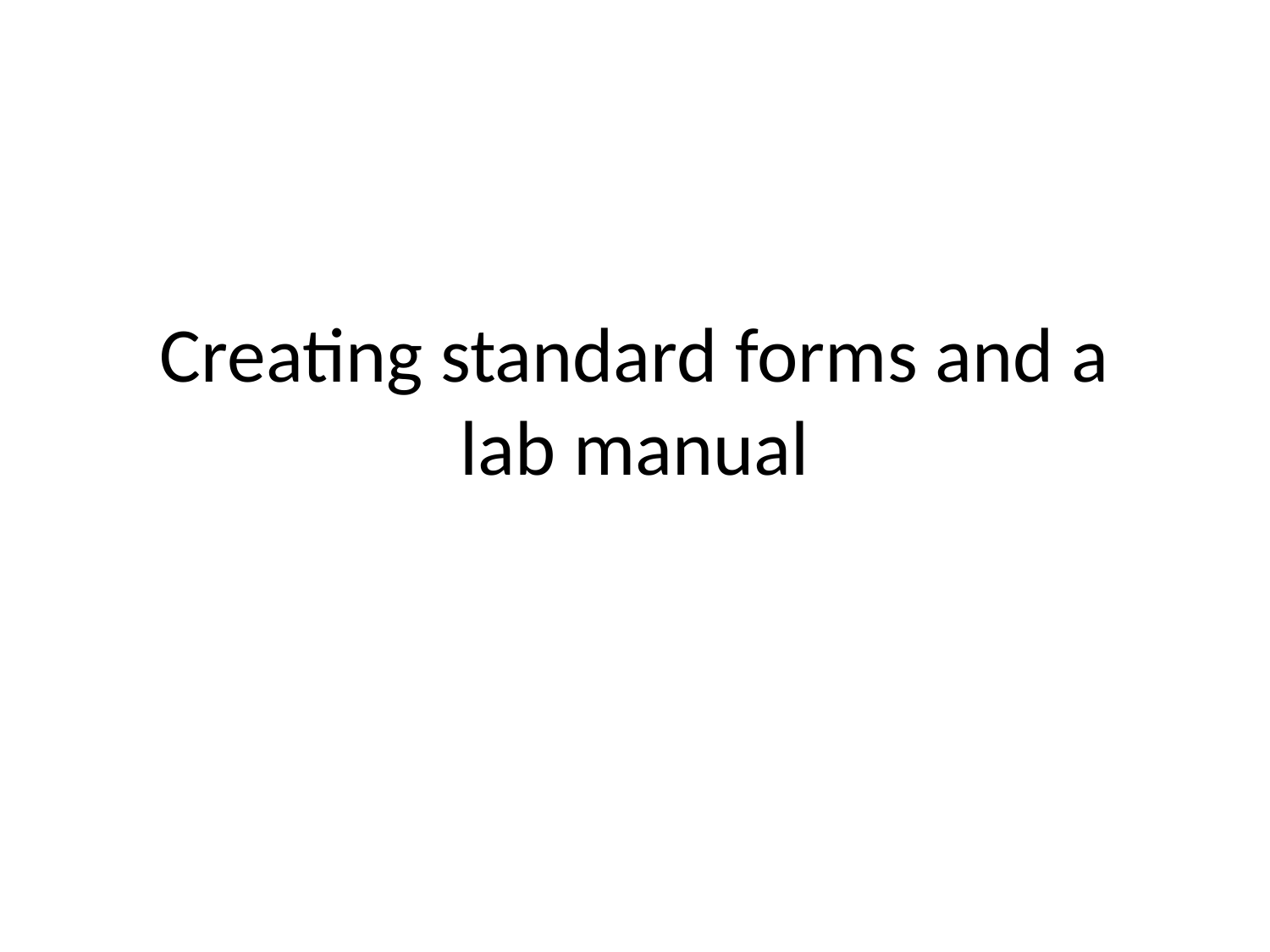

# Creating standard forms and a lab manual